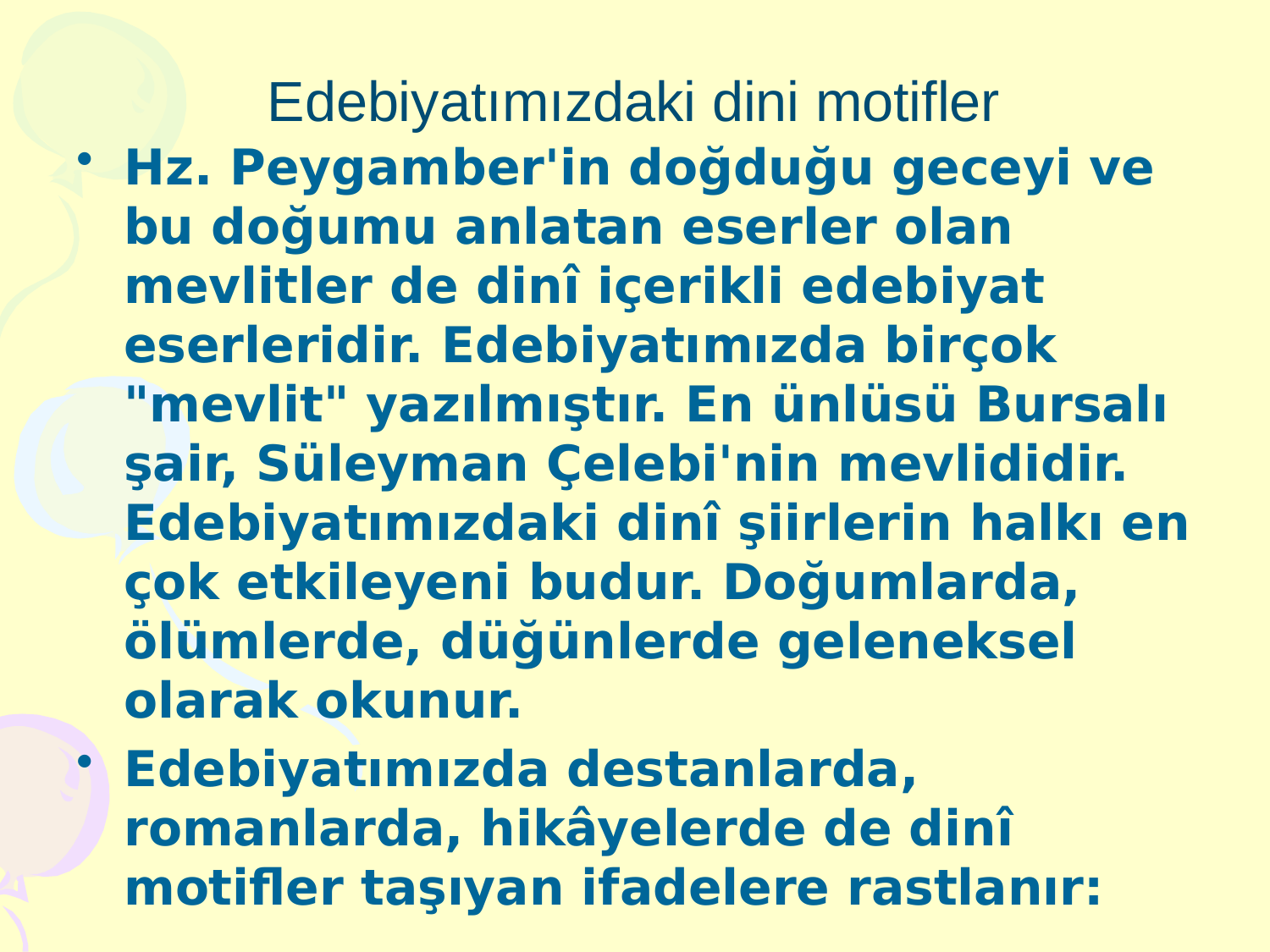

# Edebiyatımızdaki dini motifler
Hz. Peygamber'in doğduğu geceyi ve bu doğumu anlatan eserler olan mevlitler de dinî içerikli edebiyat eserleridir. Edebiyatımızda birçok "mevlit" yazılmıştır. En ünlüsü Bursalı şair, Süleyman Çelebi'nin mevlididir. Edebiyatımızdaki dinî şiirlerin halkı en çok etkileyeni budur. Doğumlarda, ölümlerde, düğünlerde geleneksel olarak okunur.
Edebiyatımızda destanlarda, romanlarda, hikâyelerde de dinî motifler taşıyan ifadelere rastlanır: